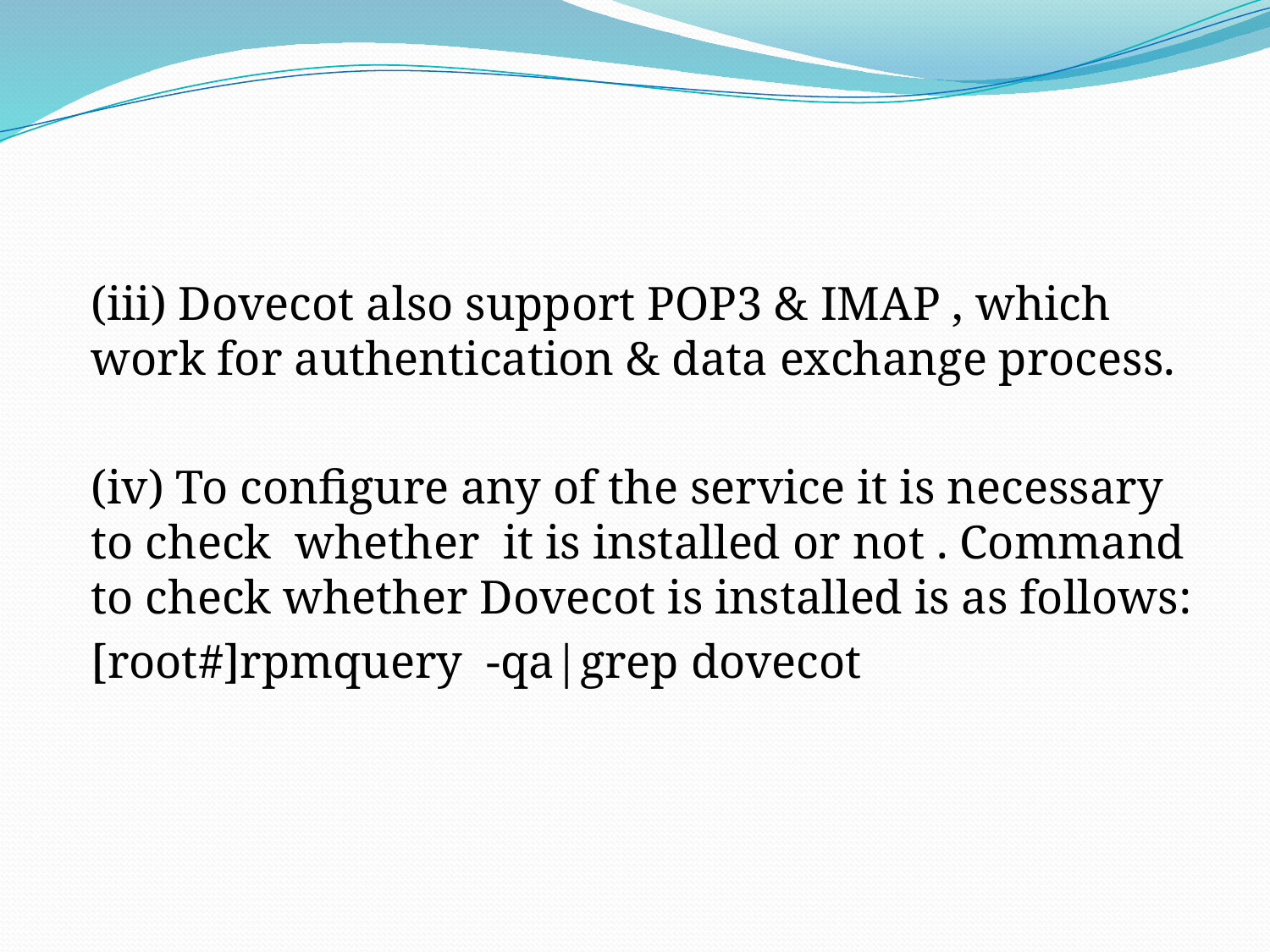

#
(iii) Dovecot also support POP3 & IMAP , which work for authentication & data exchange process.

(iv) To configure any of the service it is necessary to check  whether  it is installed or not . Command to check whether Dovecot is installed is as follows:
[root#]rpmquery  -qa|grep dovecot